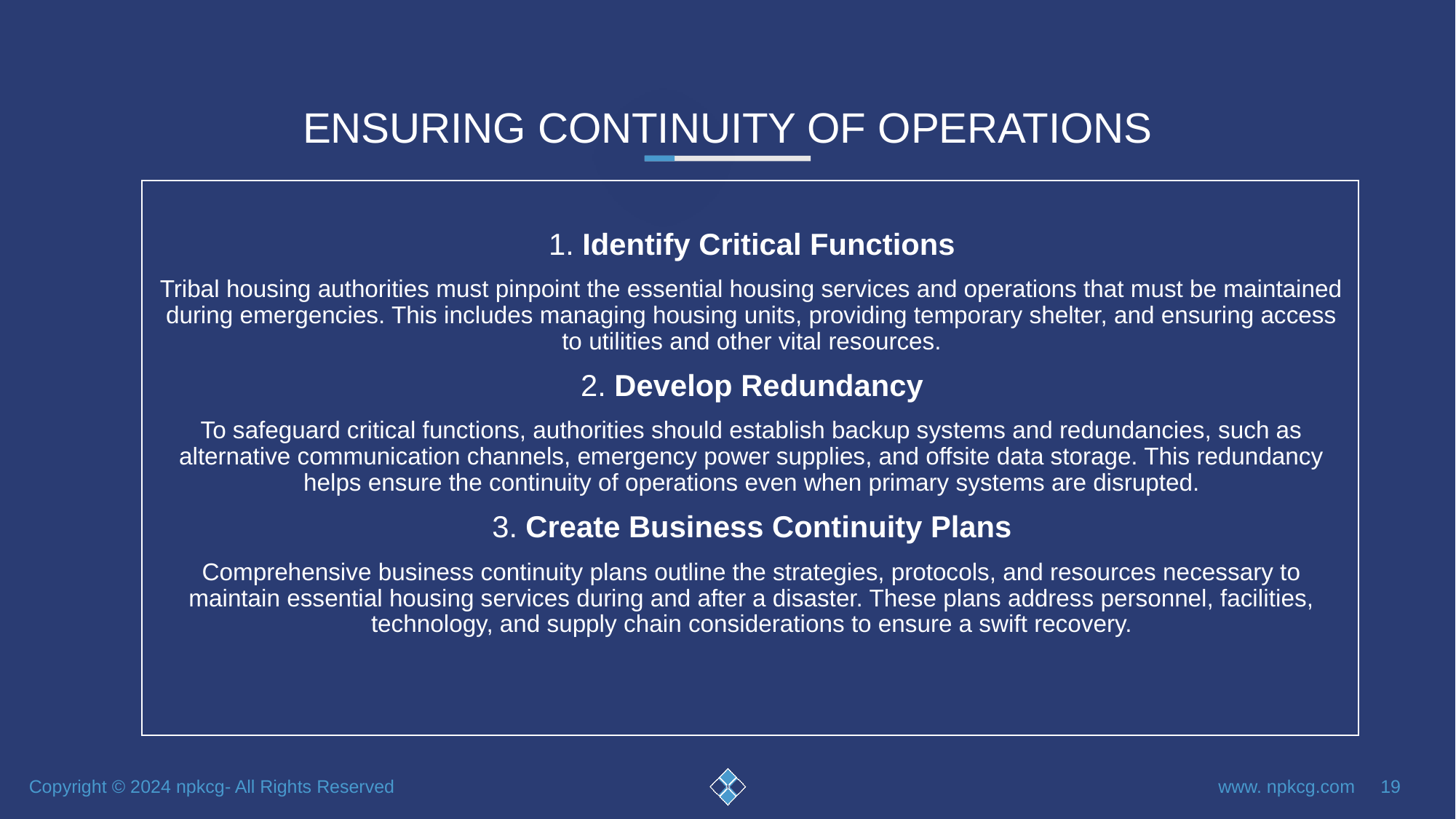

ENSURING CONTINUITY OF OPERATIONS

1. Identify Critical Functions
Tribal housing authorities must pinpoint the essential housing services and operations that must be maintained during emergencies. This includes managing housing units, providing temporary shelter, and ensuring access to utilities and other vital resources.
2. Develop Redundancy
To safeguard critical functions, authorities should establish backup systems and redundancies, such as alternative communication channels, emergency power supplies, and offsite data storage. This redundancy helps ensure the continuity of operations even when primary systems are disrupted.
3. Create Business Continuity Plans
Comprehensive business continuity plans outline the strategies, protocols, and resources necessary to maintain essential housing services during and after a disaster. These plans address personnel, facilities, technology, and supply chain considerations to ensure a swift recovery.